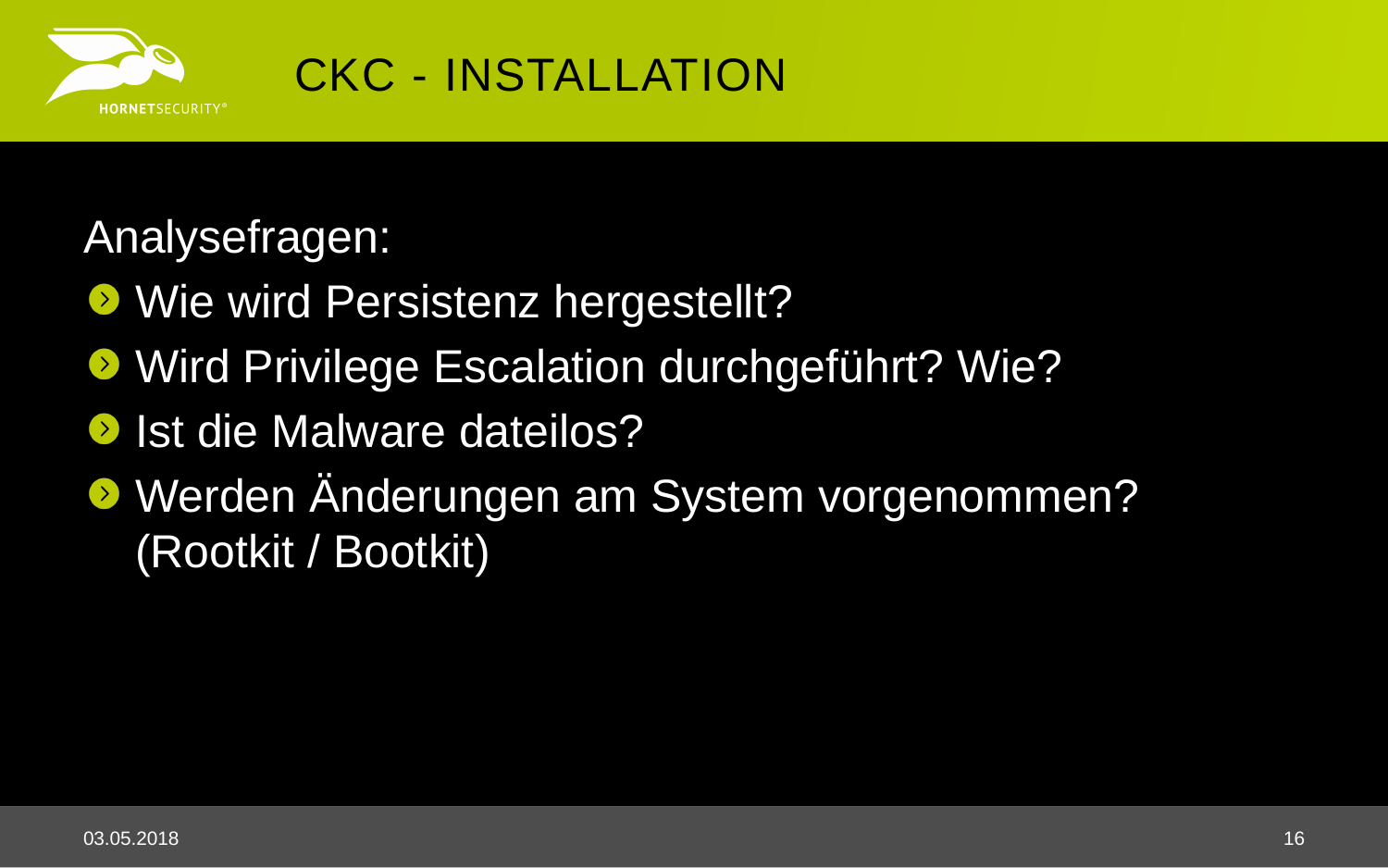

# CKC - Installation
Analysefragen:
Wie wird Persistenz hergestellt?
Wird Privilege Escalation durchgeführt? Wie?
Ist die Malware dateilos?
Werden Änderungen am System vorgenommen? (Rootkit / Bootkit)

03.05.2018

16